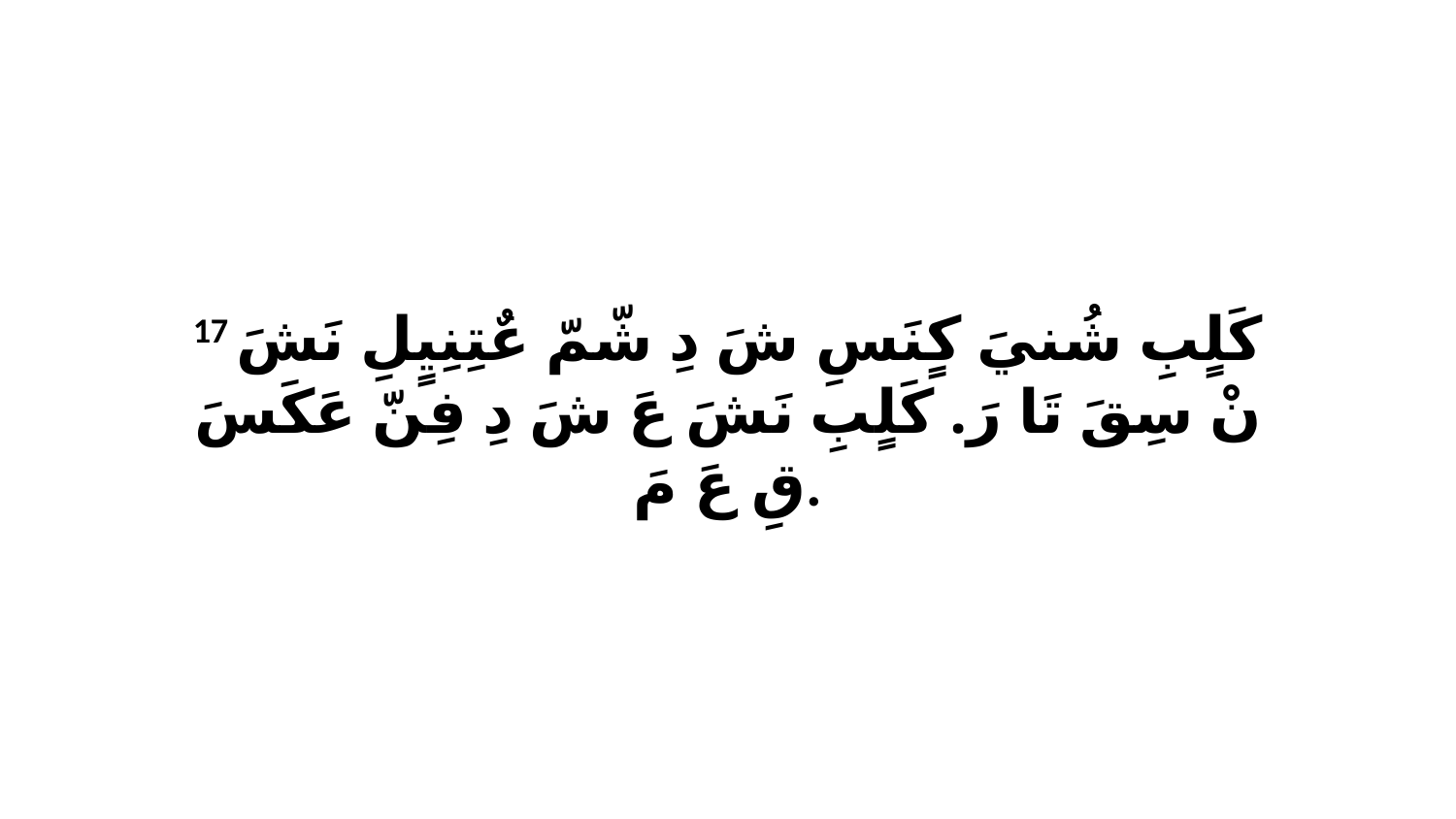

17 كَلٍبِ شُنيَ كٍنَسِ شَ دِ شّمّ عٌتِنِيٍلِ نَشَ نْ سِقَ تَا رَ. كَلٍبِ نَشَ عَ شَ دِ فِنّ عَكَسَ قِ عَ مَ.